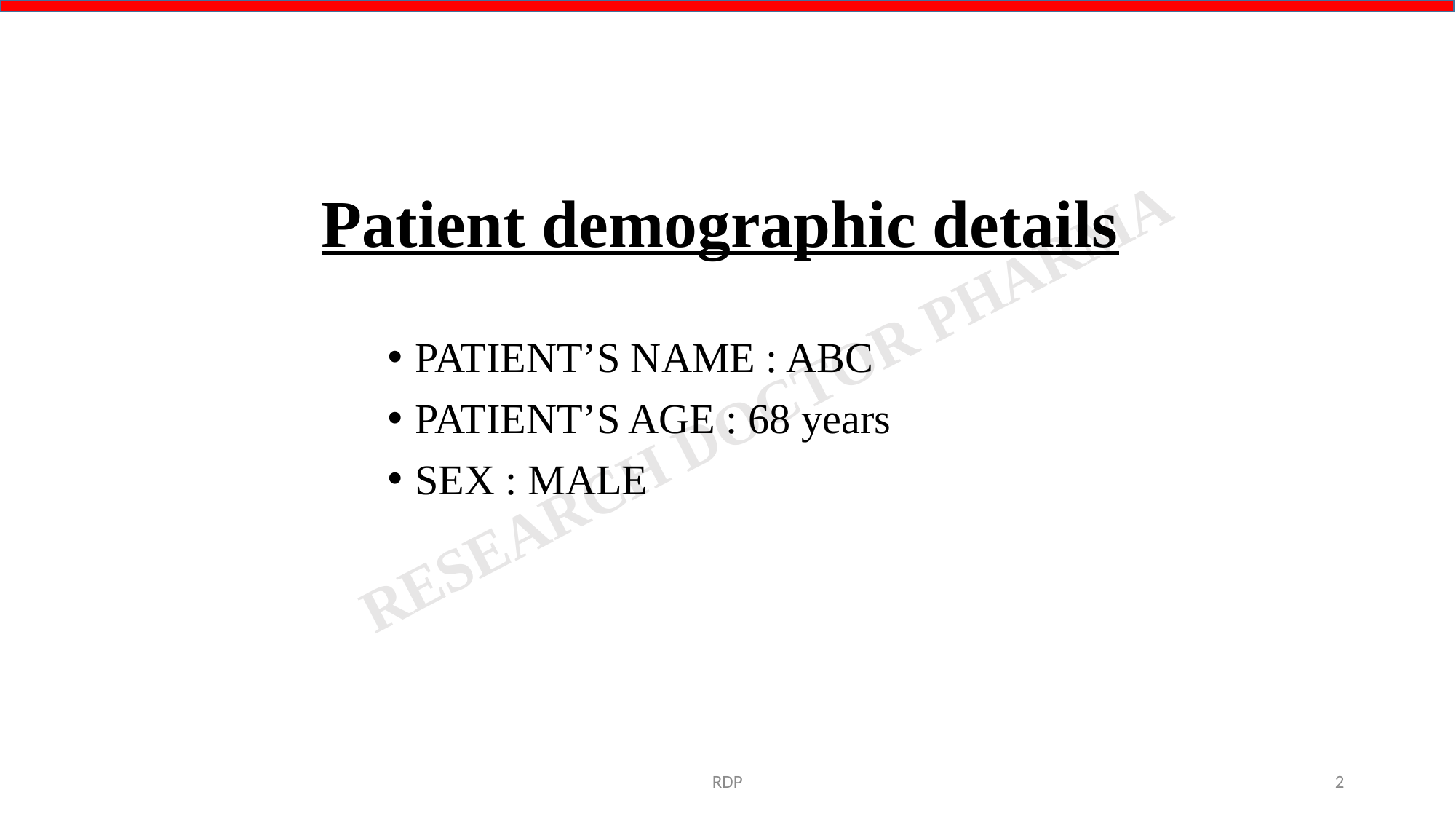

# Patient demographic details
PATIENT’S NAME : ABC
PATIENT’S AGE : 68 years
SEX : MALE
RDP
2